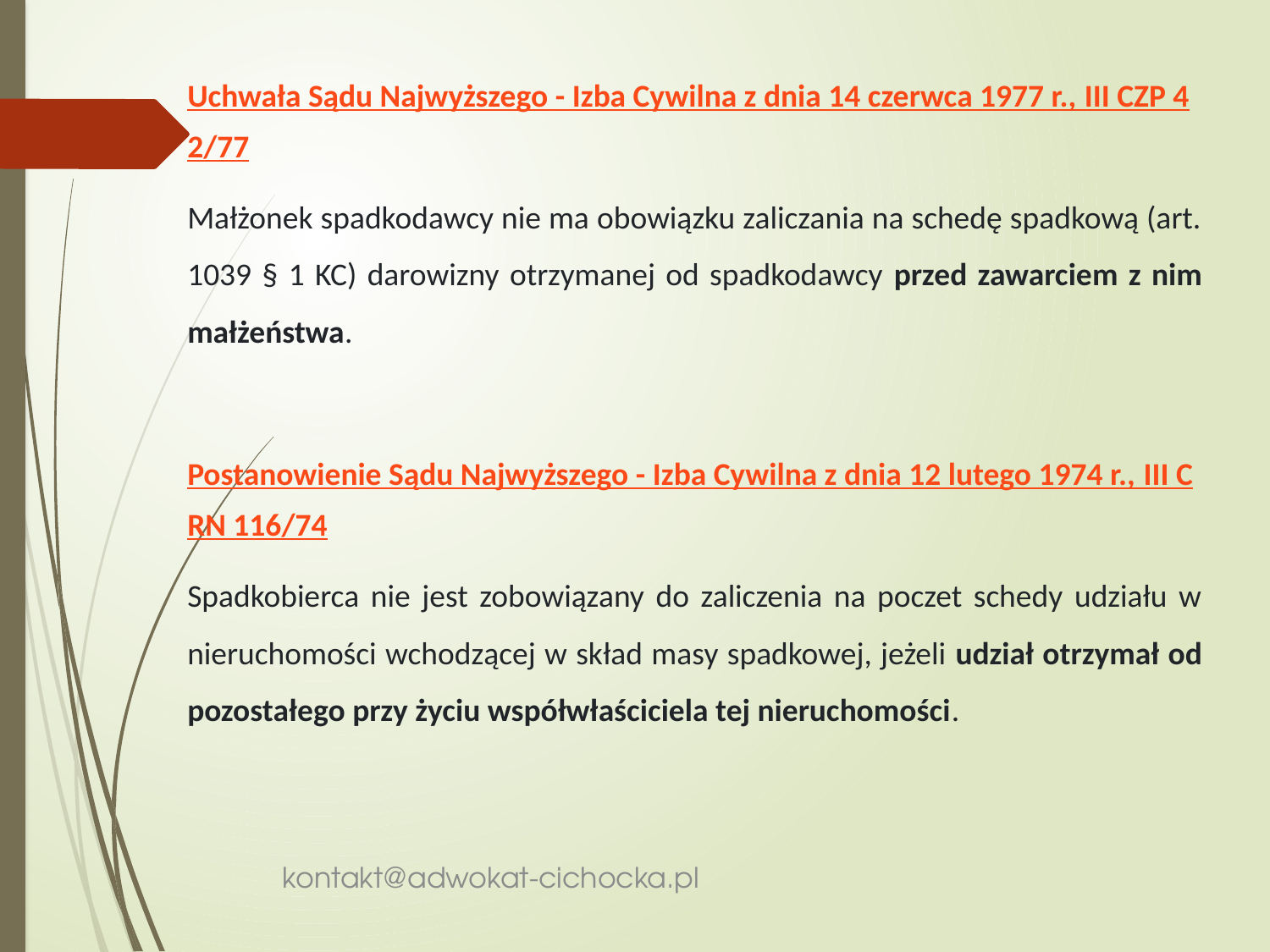

Uchwała Sądu Najwyższego - Izba Cywilna z dnia 14 czerwca 1977 r., III CZP 42/77
Małżonek spadkodawcy nie ma obowiązku zaliczania na schedę spadkową (art. 1039 § 1 KC) darowizny otrzymanej od spadkodawcy przed zawarciem z nim małżeństwa.

Postanowienie Sądu Najwyższego - Izba Cywilna z dnia 12 lutego 1974 r., III CRN 116/74
Spadkobierca nie jest zobowiązany do zaliczenia na poczet schedy udziału w nieruchomości wchodzącej w skład masy spadkowej, jeżeli udział otrzymał od pozostałego przy życiu współwłaściciela tej nieruchomości.

kontakt@adwokat-cichocka.pl